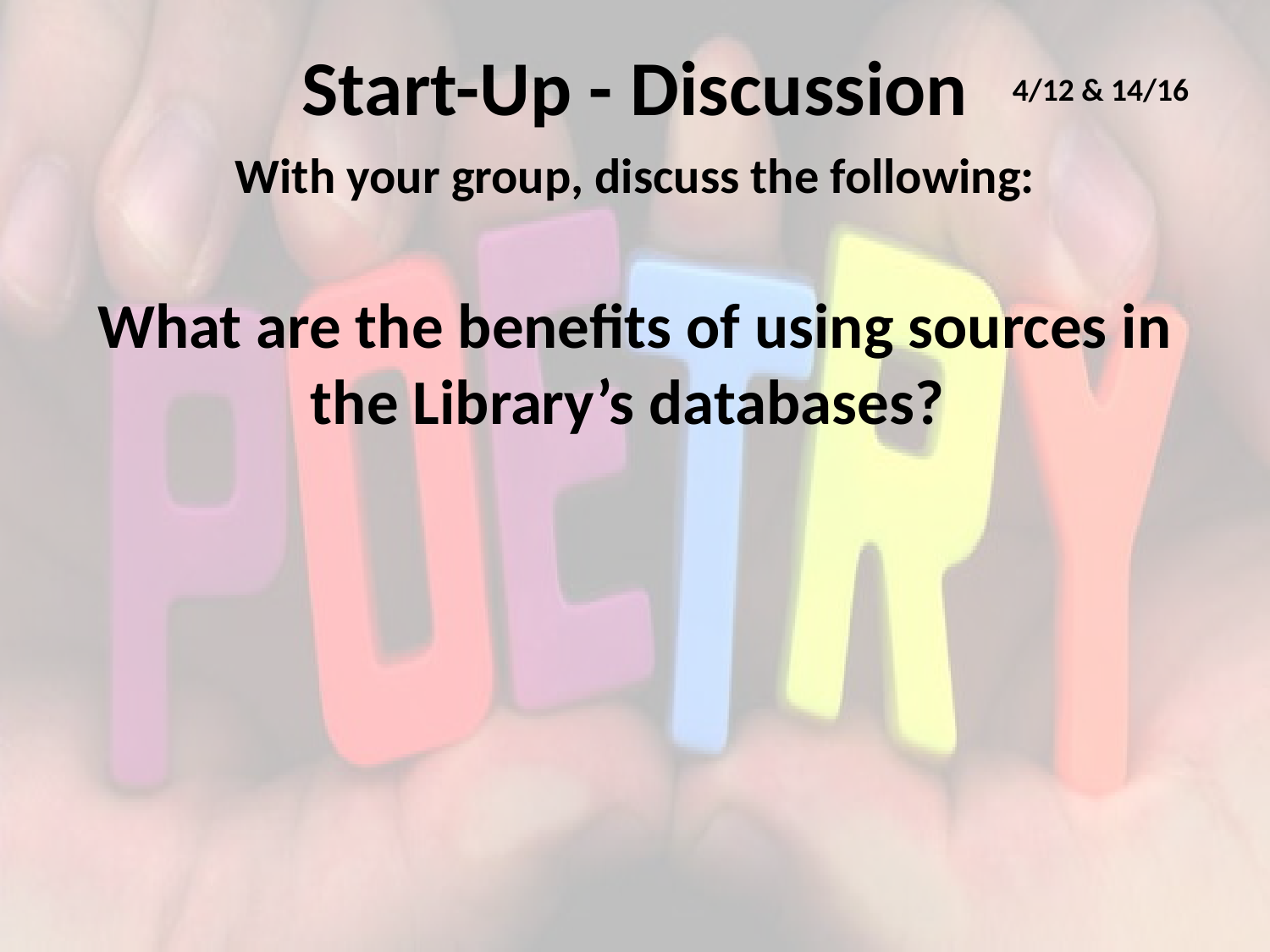

# Start-Up - Discussion
4/12 & 14/16
With your group, discuss the following:

What are the benefits of using sources in the Library’s databases?